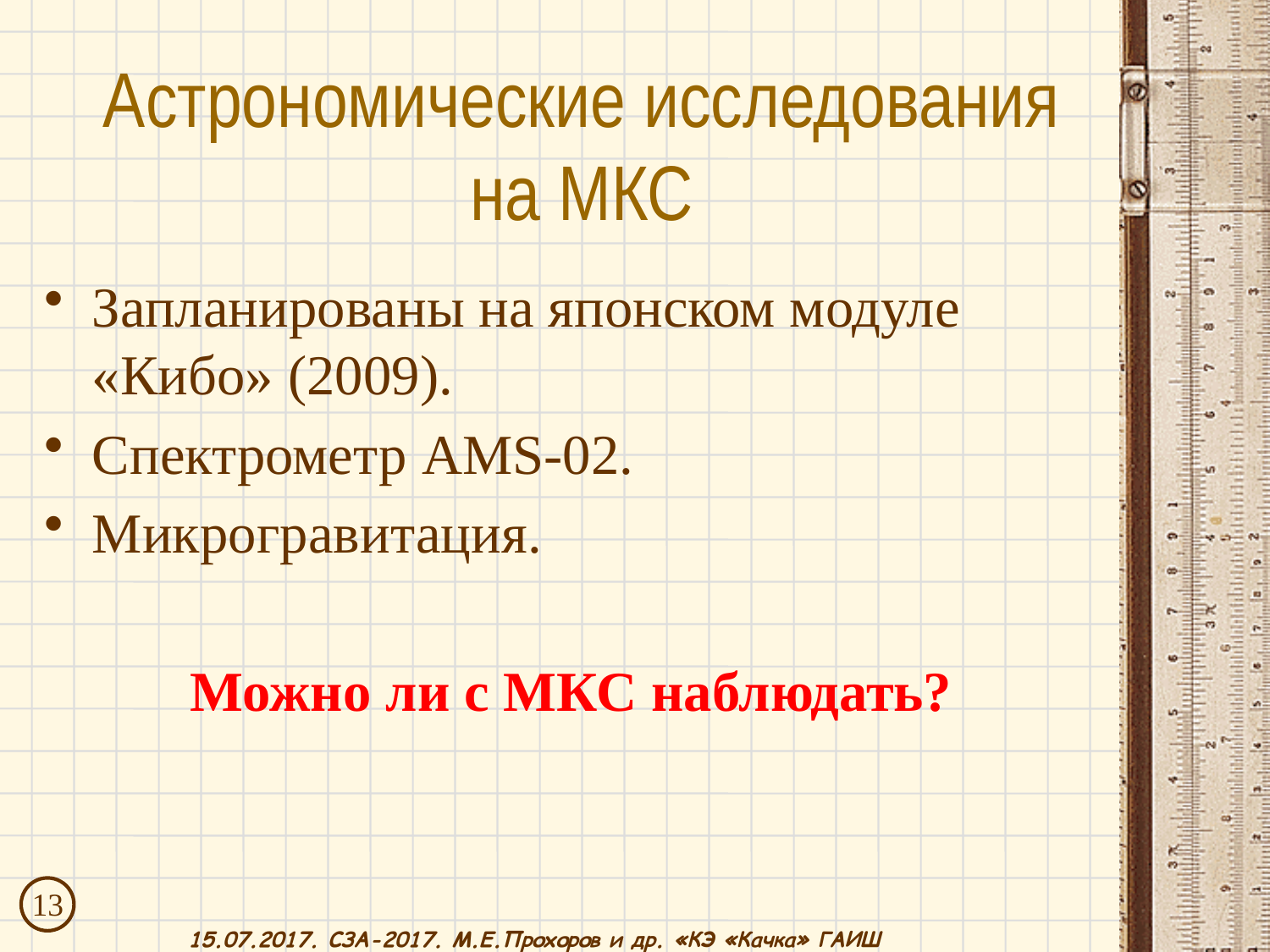

# Астрономические исследования на МКС
Запланированы на японском модуле «Кибо» (2009).
Спектрометр AMS-02.
Микрогравитация.

Можно ли с МКС наблюдать?
13

15.07.2017. СЗА-2017. М.Е.Прохоров и др. «КЭ «Качка» ГАИШ